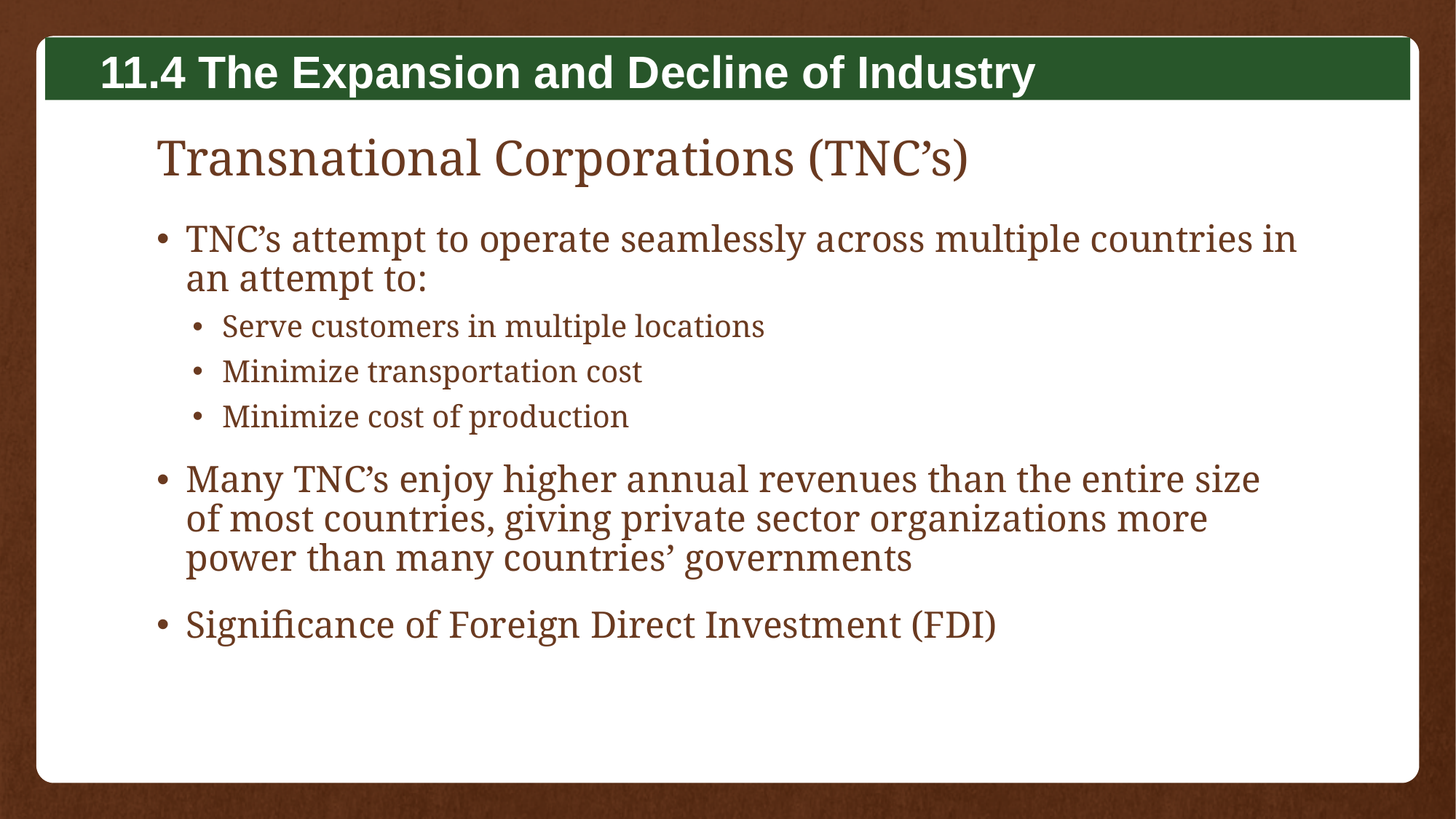

11.4 The Expansion and Decline of Industry
# Transnational Corporations (TNC’s)
TNC’s attempt to operate seamlessly across multiple countries in an attempt to:
Serve customers in multiple locations
Minimize transportation cost
Minimize cost of production
Many TNC’s enjoy higher annual revenues than the entire size of most countries, giving private sector organizations more power than many countries’ governments
Significance of Foreign Direct Investment (FDI)